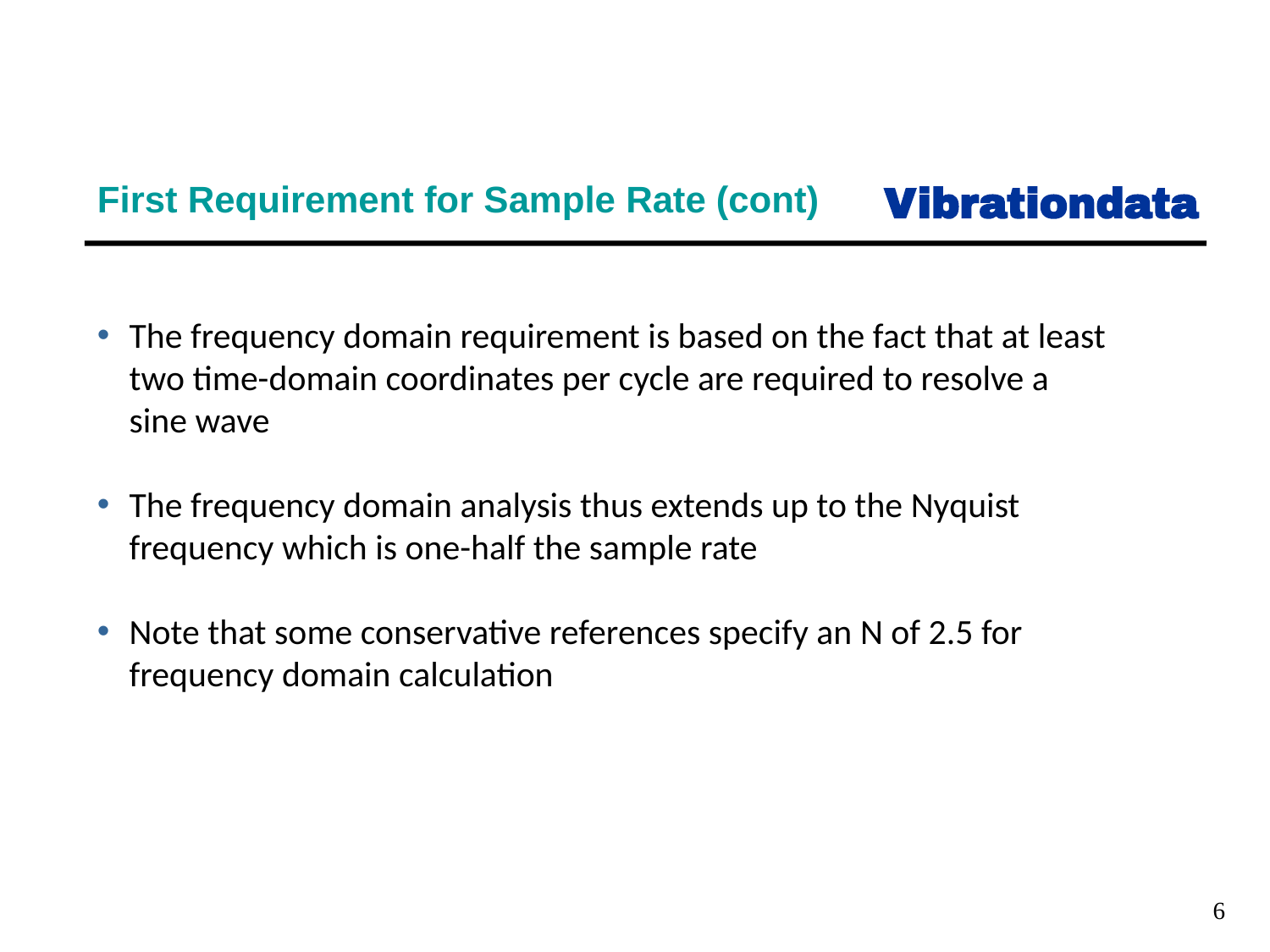

# First Requirement for Sample Rate (cont)
The frequency domain requirement is based on the fact that at least two time-domain coordinates per cycle are required to resolve a sine wave
The frequency domain analysis thus extends up to the Nyquist frequency which is one-half the sample rate
Note that some conservative references specify an N of 2.5 for frequency domain calculation

6